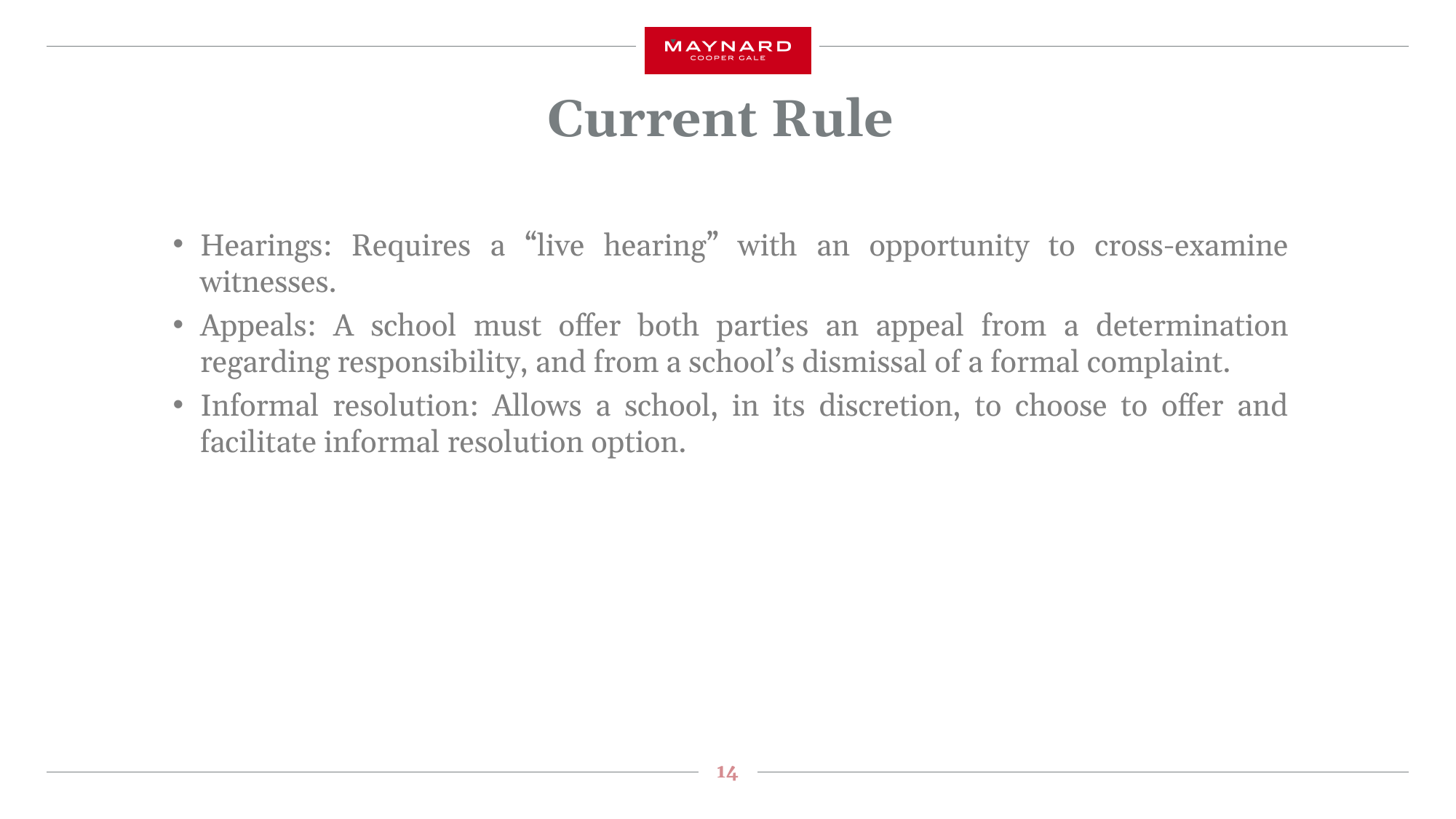

# Current Rule
Hearings: Requires a “live hearing” with an opportunity to cross-examine witnesses.
Appeals: A school must offer both parties an appeal from a determination regarding responsibility, and from a school’s dismissal of a formal complaint.
Informal resolution: Allows a school, in its discretion, to choose to offer and facilitate informal resolution option.

14